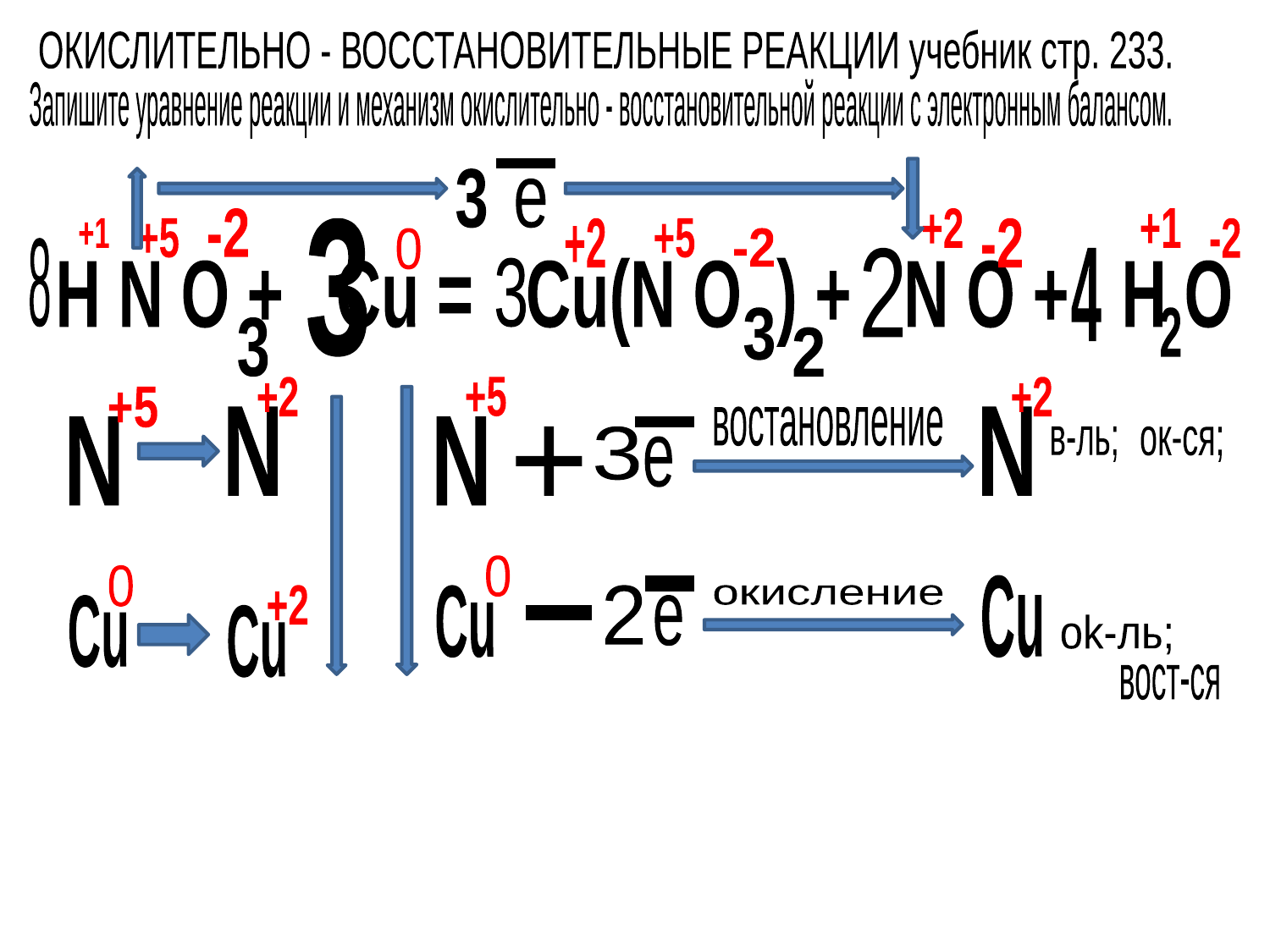

ОКИСЛИТЕЛЬНО - ВОССТАНОВИТЕЛЬНЫЕ РЕАКЦИИ учебник стр. 233.
Запишите уравнение реакции и механизм окислительно - восстановительной реакции с электронным балансом.
-

3

е

-2
+2
+1
+1
+5
3
+2
+5
-2
-2
0
-2
8
2
4
H N O +   Cu =   Cu(N O  ) +   N O +   H O
3
3
2
3
2
+2
+5
+2
+5
N
востановление
N
N
N
-
+
3
в-ль;
ок-ся;

е

0
0
-
Cu
+2
Cu
2
окисление
Cu
е
Cu
-

ok-ль;
вост-ся